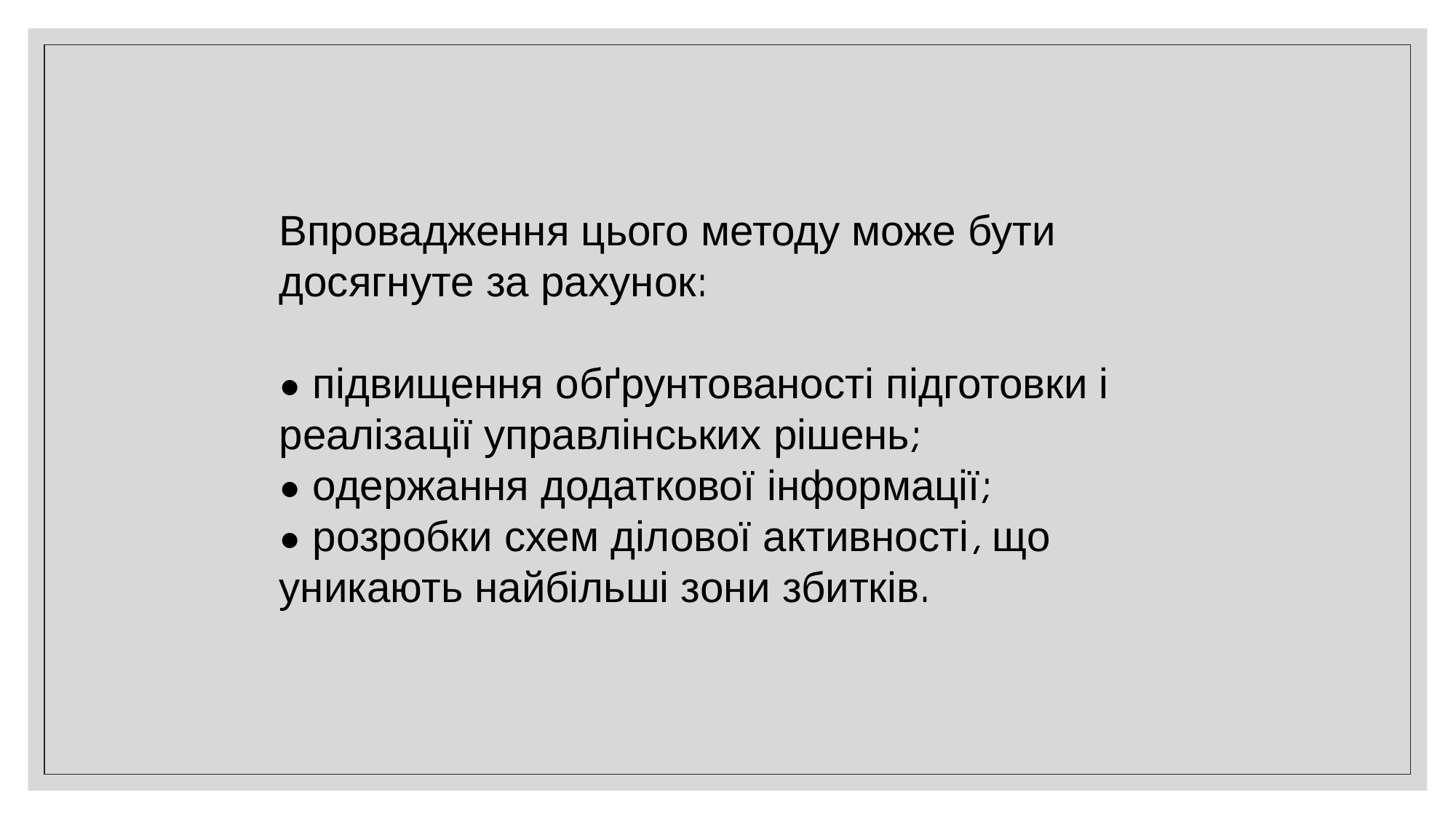

Впровадження цього методу може бути досягнуте за рахунок:
• підвищення обґрунтованості підготовки і реалізації управлінських рішень;
• одержання додаткової інформації;
• розробки схем ділової активності, що уникають найбільші зони збитків.